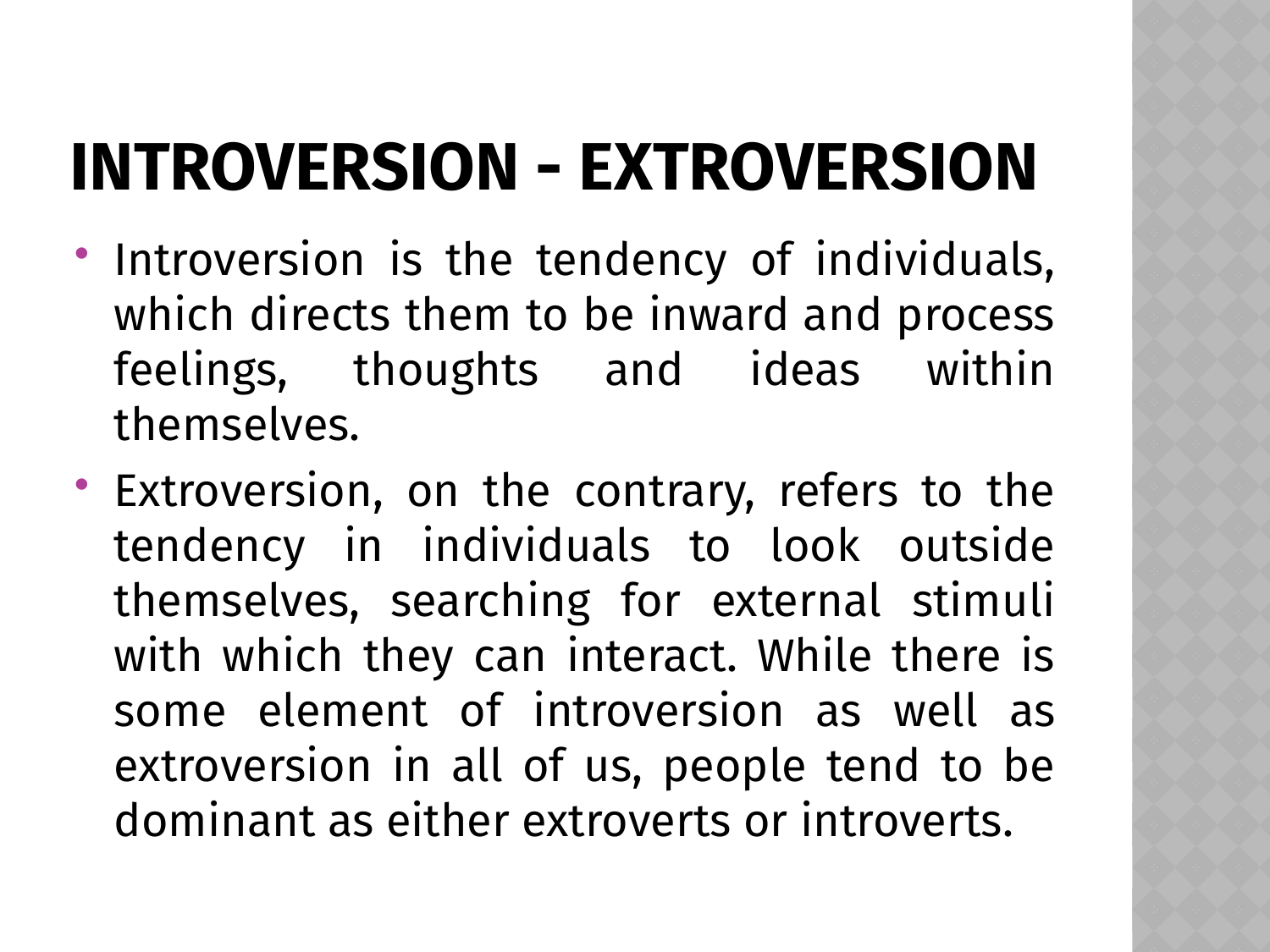

# Introversion - Extroversion
Introversion is the tendency of individuals, which directs them to be inward and process feelings, thoughts and ideas within themselves.
Extroversion, on the contrary, refers to the tendency in individuals to look outside themselves, searching for external stimuli with which they can interact. While there is some element of introversion as well as extroversion in all of us, people tend to be dominant as either extroverts or introverts.